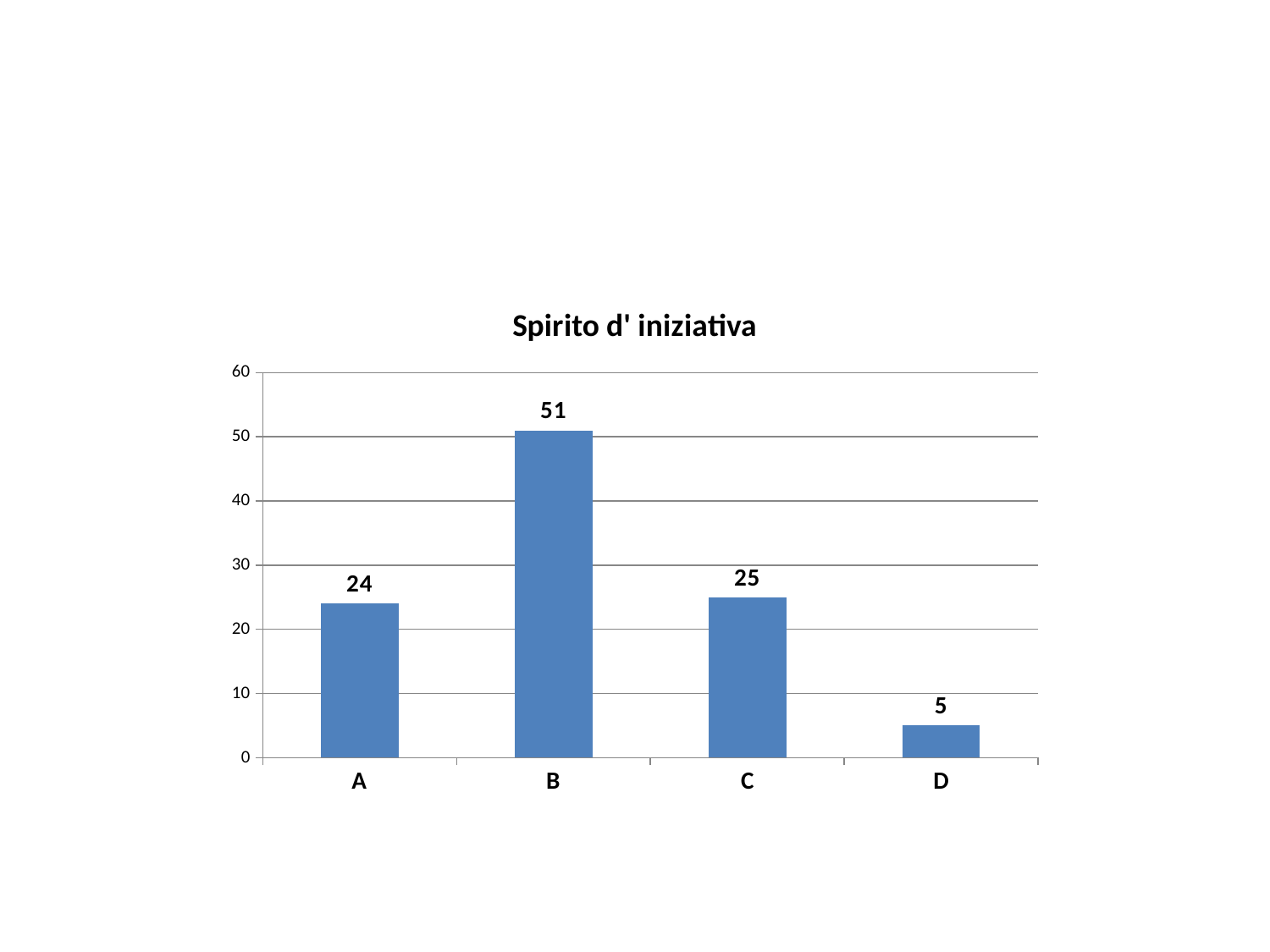

### Chart:

| Category | Spirito d' iniziativa |
|---|---|
| A | 24.0 |
| B | 51.0 |
| C | 25.0 |
| D | 5.0 |